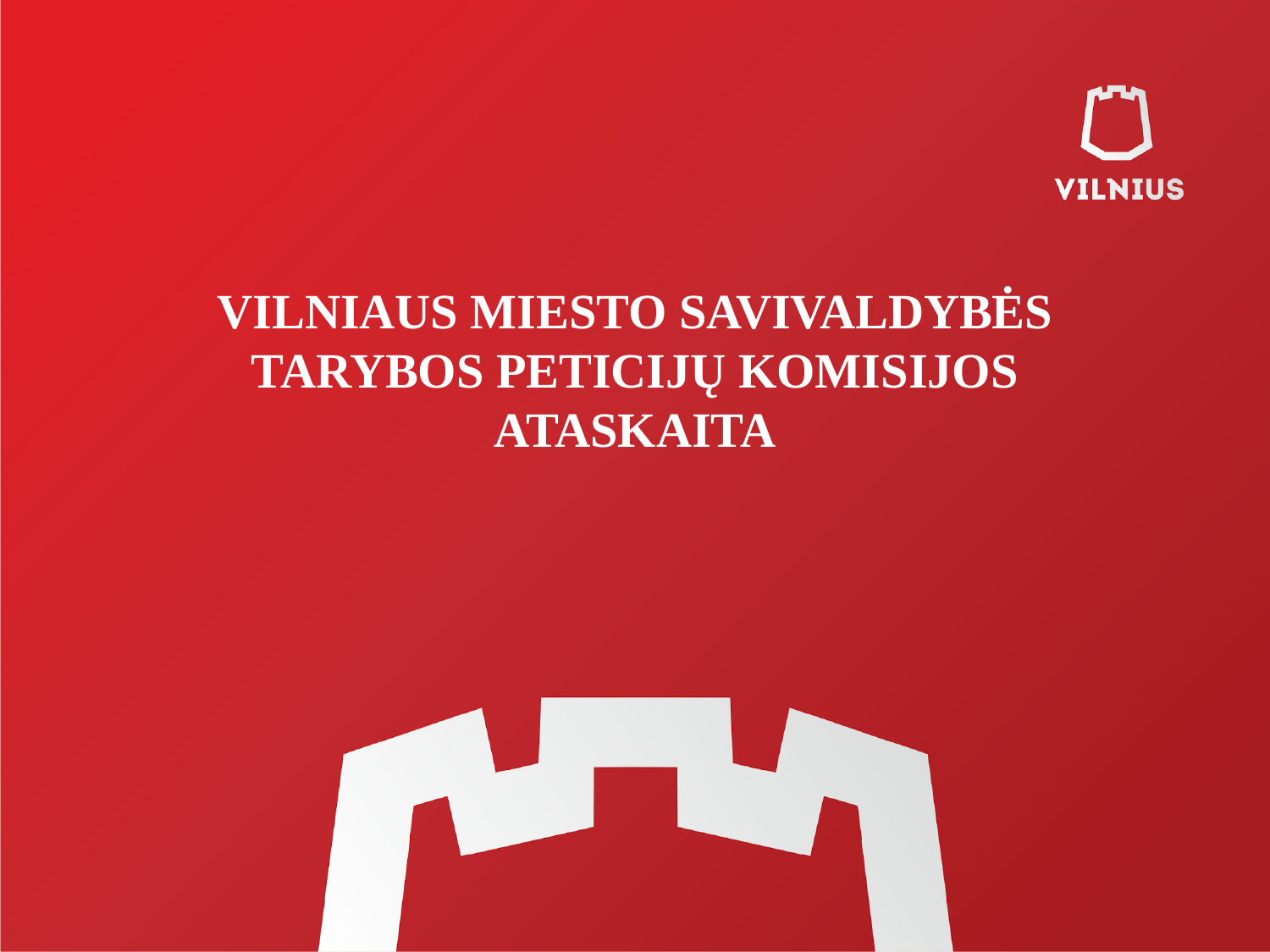

# VILNIAUS MIESTO SAVIVALDYBĖS TARYBOS PETICIJŲ KOMISIJOS ATASKAITA